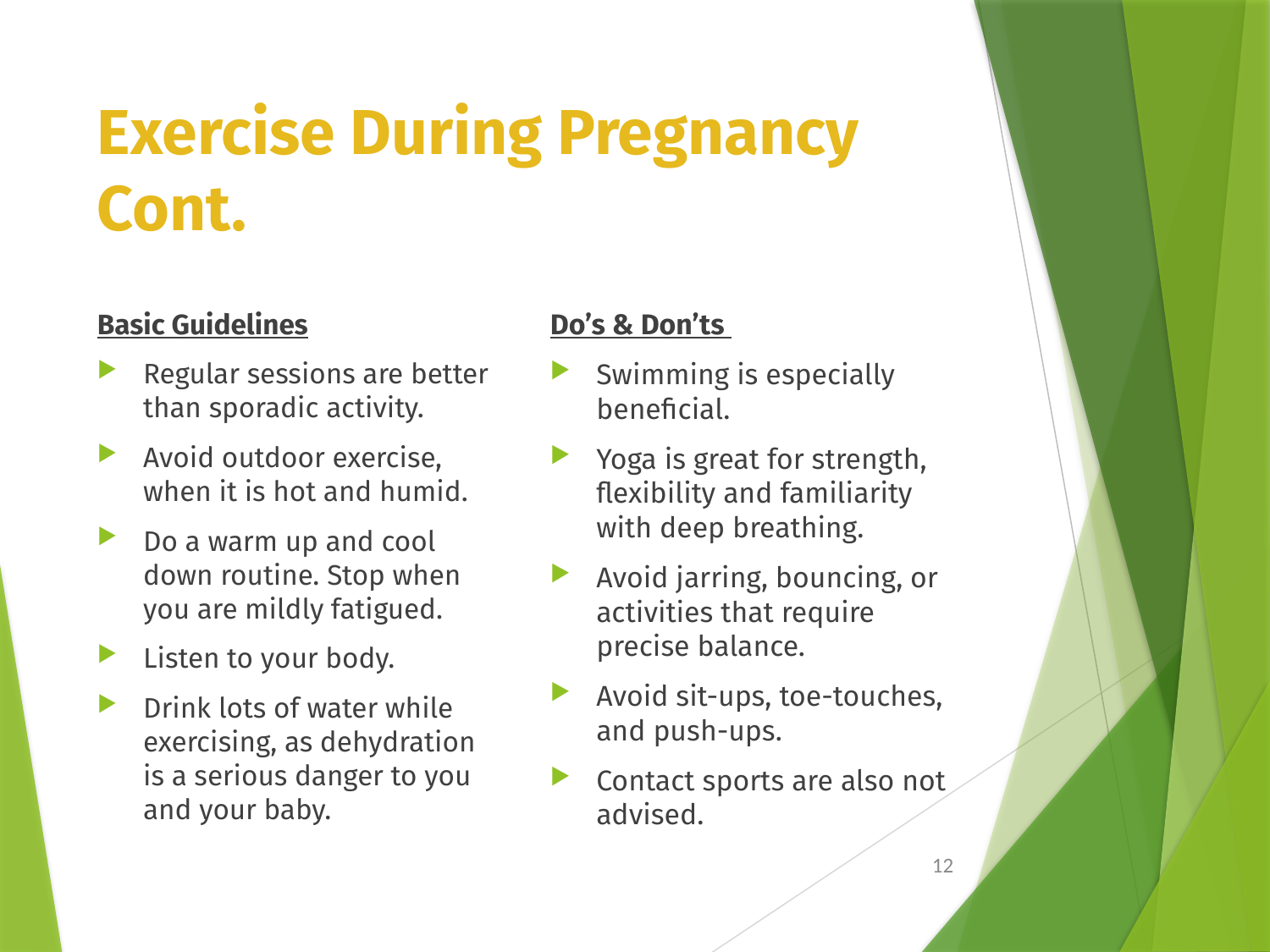

# Exercise During Pregnancy Cont.
Basic Guidelines
Regular sessions are better than sporadic activity.
Avoid outdoor exercise, when it is hot and humid.
Do a warm up and cool down routine. Stop when you are mildly fatigued.
Listen to your body.
Drink lots of water while exercising, as dehydration is a serious danger to you and your baby.
Do’s & Don’ts
Swimming is especially beneficial.
Yoga is great for strength, flexibility and familiarity with deep breathing.
Avoid jarring, bouncing, or activities that require precise balance.
Avoid sit-ups, toe-touches, and push-ups.
Contact sports are also not advised.

12